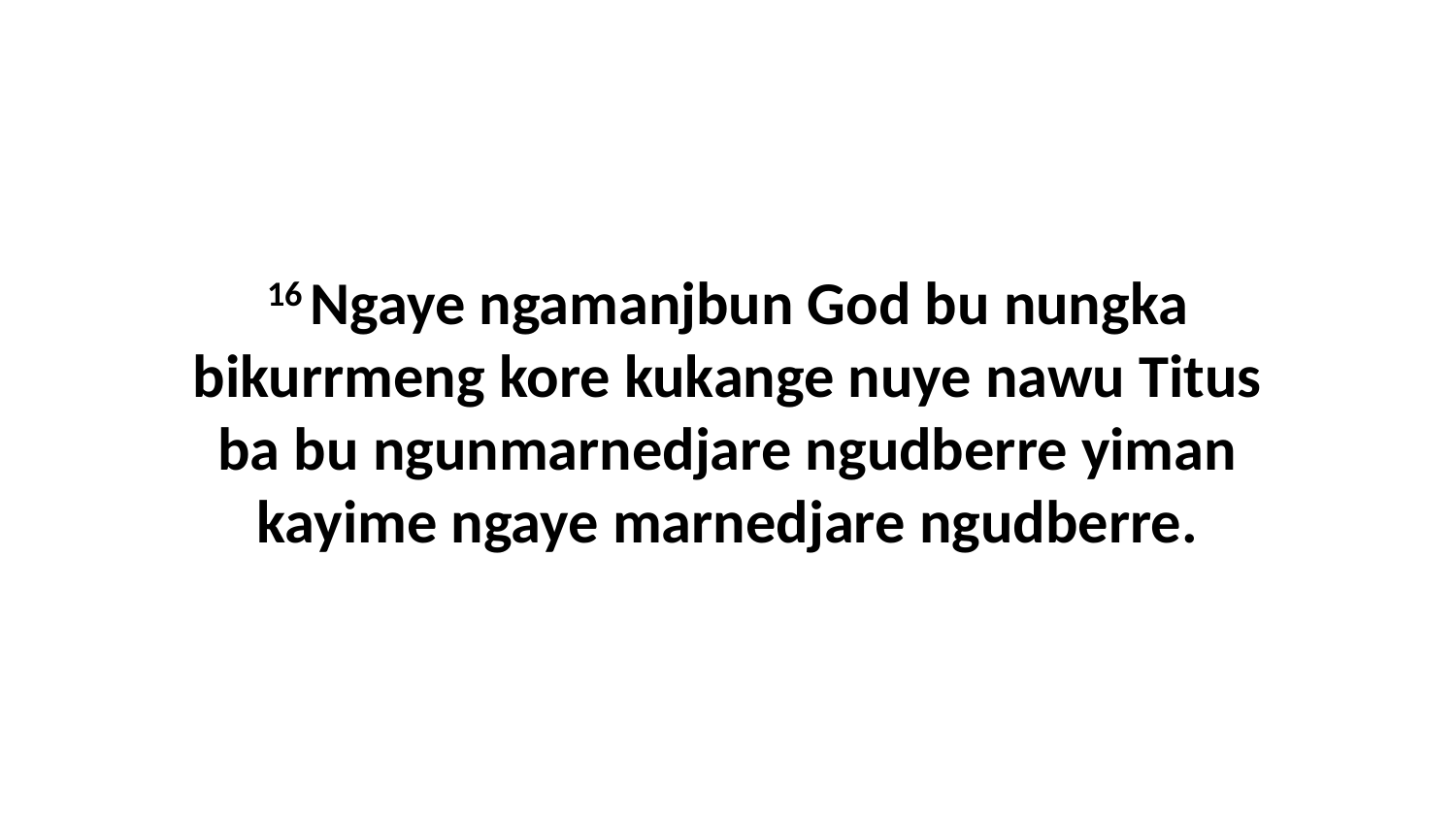

16 Ngaye ngamanjbun God bu nungka bikurrmeng kore kukange nuye nawu Titus ba bu ngunmarnedjare ngudberre yiman kayime ngaye marnedjare ngudberre.